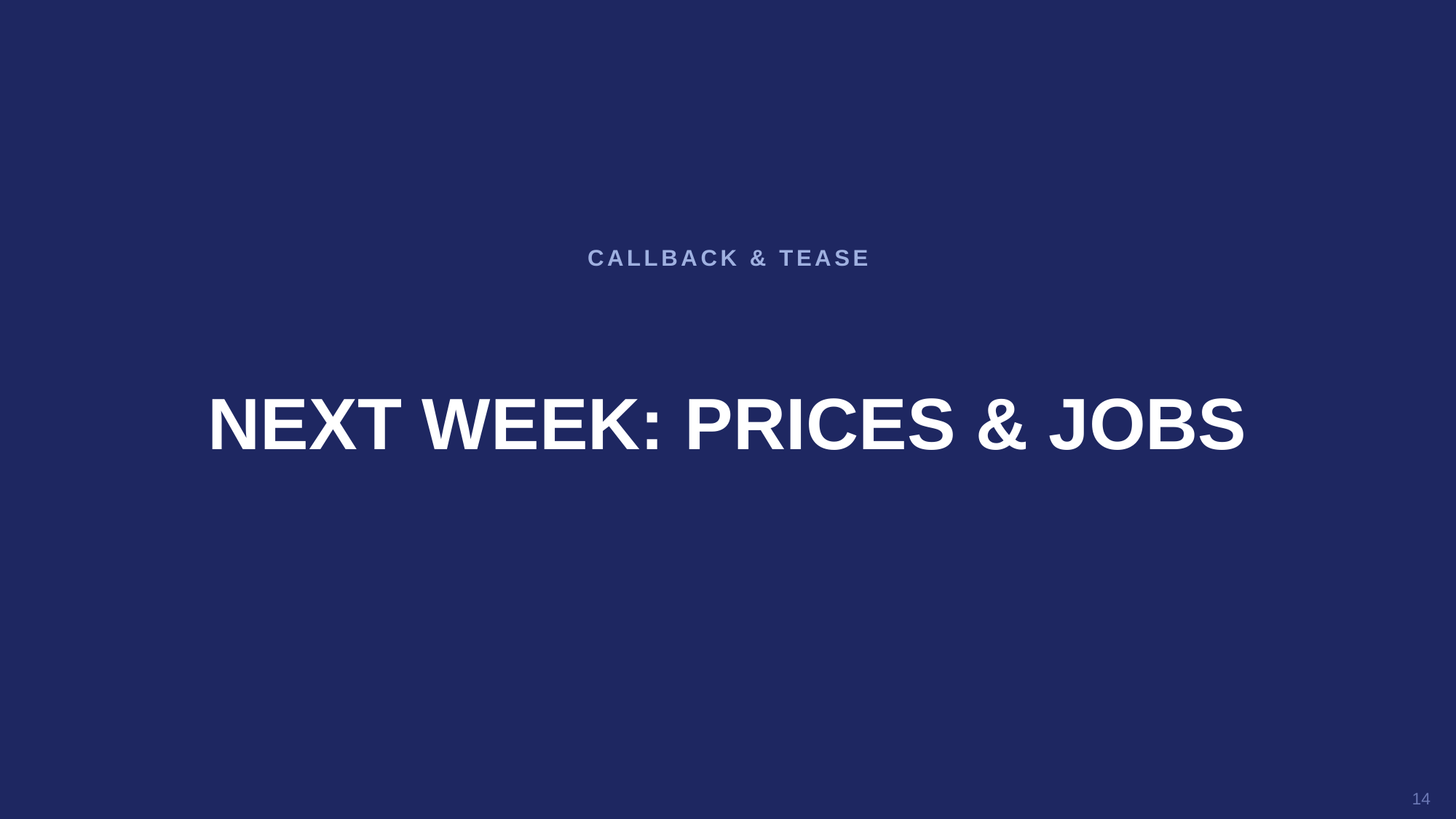

CALLBACK & TEASE
NEXT WEEK: PRICES & JOBS
14